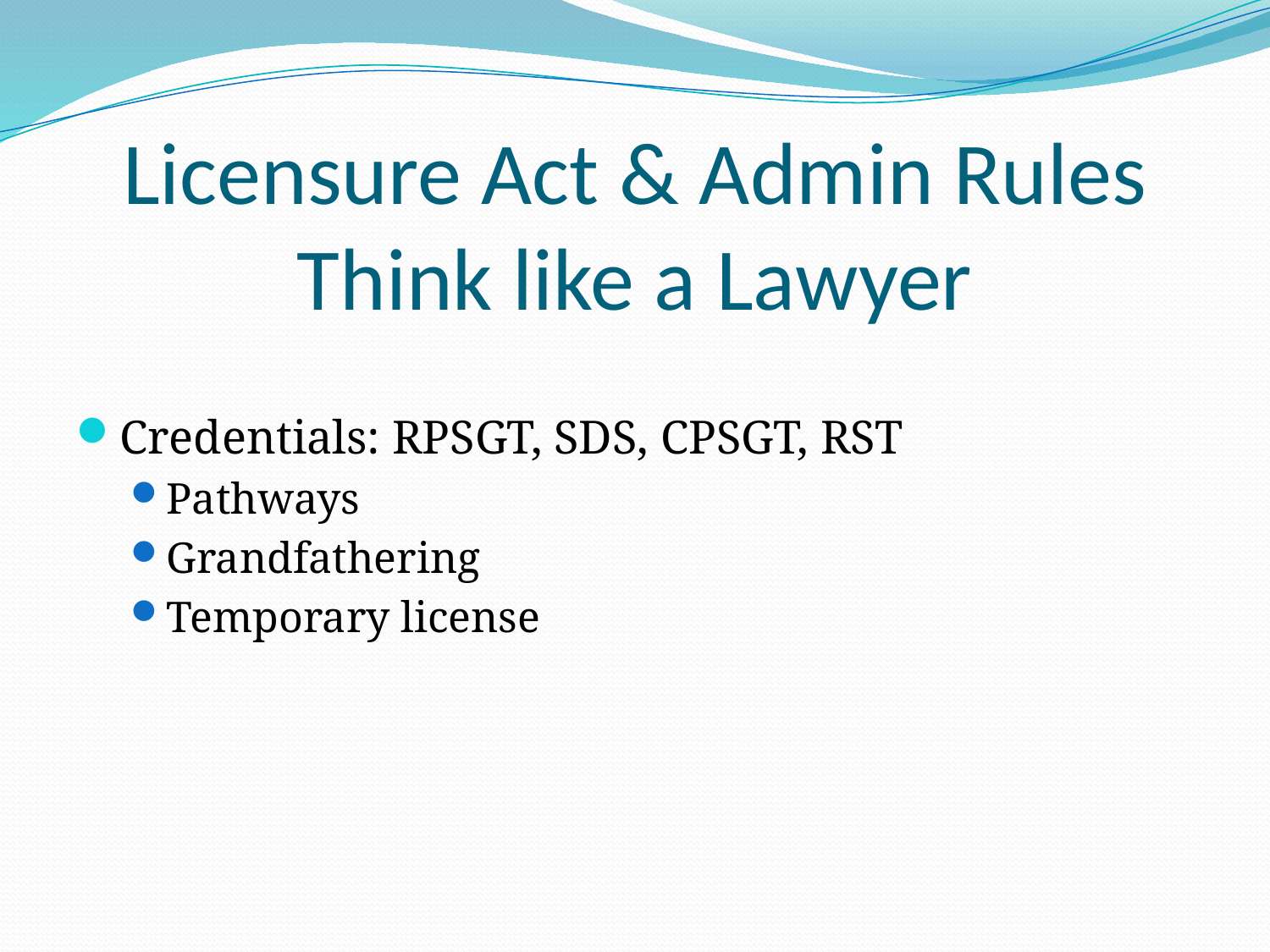

# Licensure Act & Admin Rules Think like a Lawyer
Credentials: RPSGT, SDS, CPSGT, RST
Pathways
Grandfathering
Temporary license